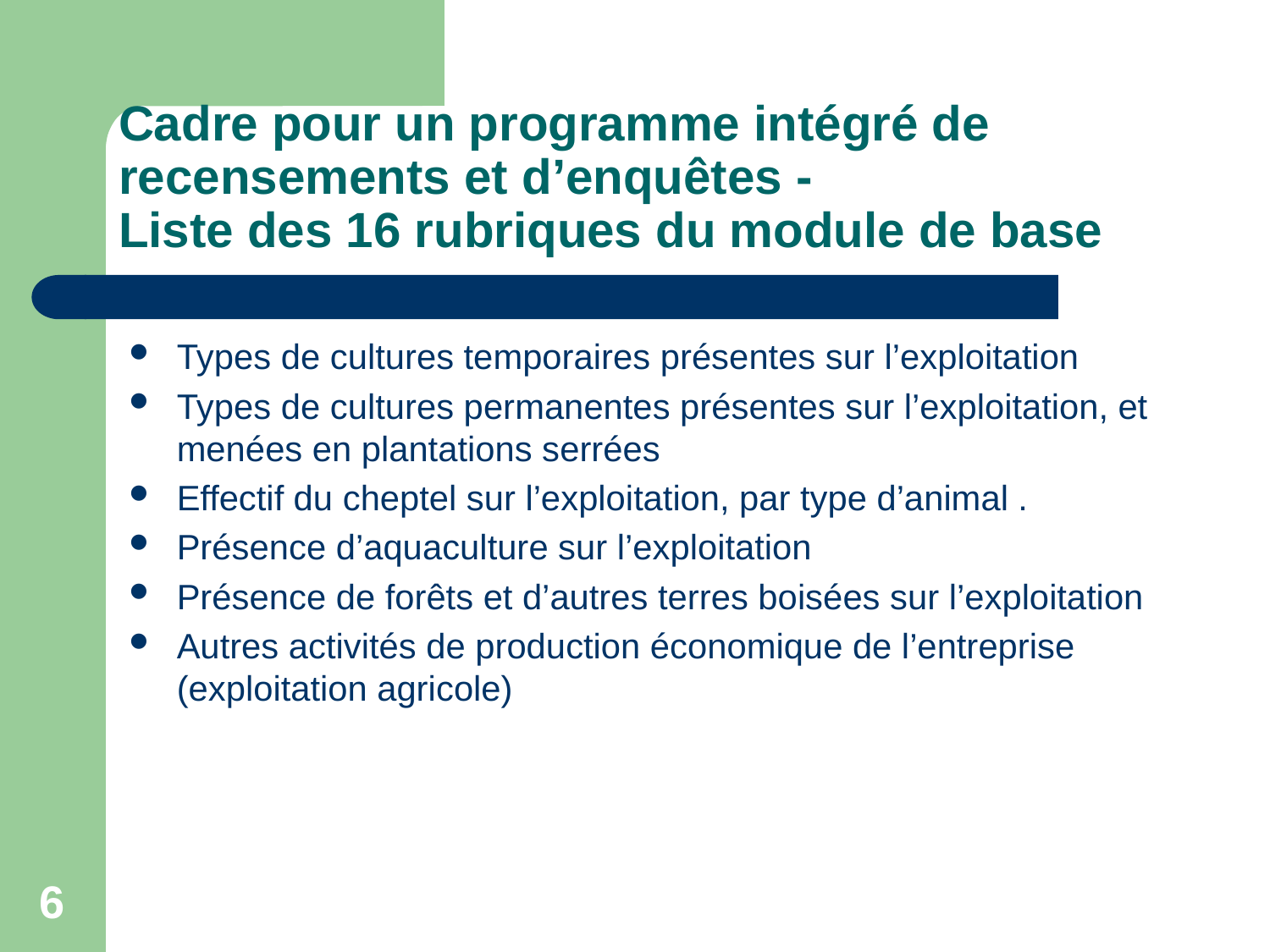

# Cadre pour un programme intégré de recensements et d’enquêtes - Liste des 16 rubriques du module de base
Types de cultures temporaires présentes sur l’exploitation
Types de cultures permanentes présentes sur l’exploitation, et menées en plantations serrées
Effectif du cheptel sur l’exploitation, par type d’animal .
Présence d’aquaculture sur l’exploitation
Présence de forêts et d’autres terres boisées sur l’exploitation
Autres activités de production économique de l’entreprise (exploitation agricole)
6